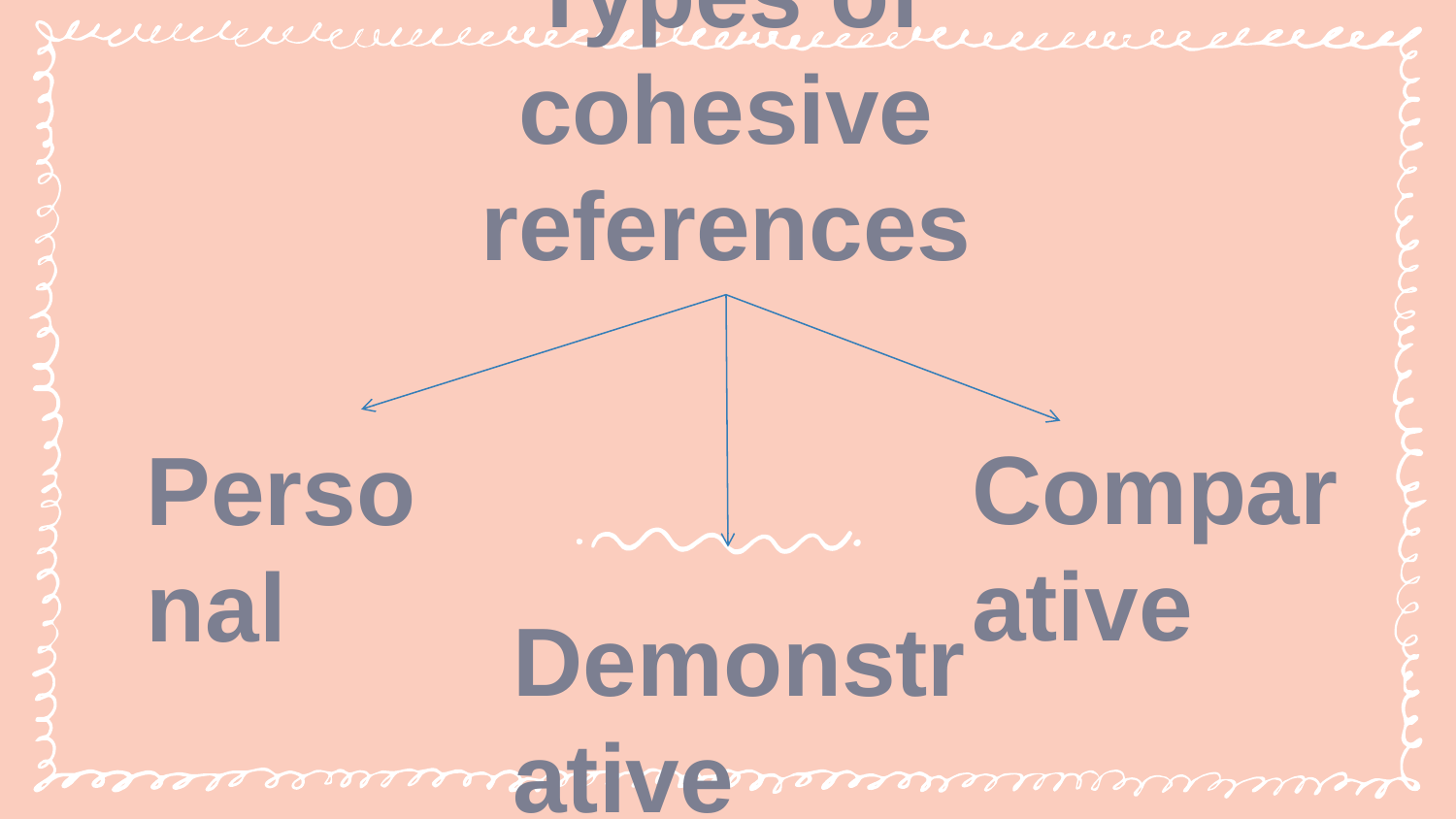

# Types of cohesive references
                    Comparative
Personal
   Demonstrative